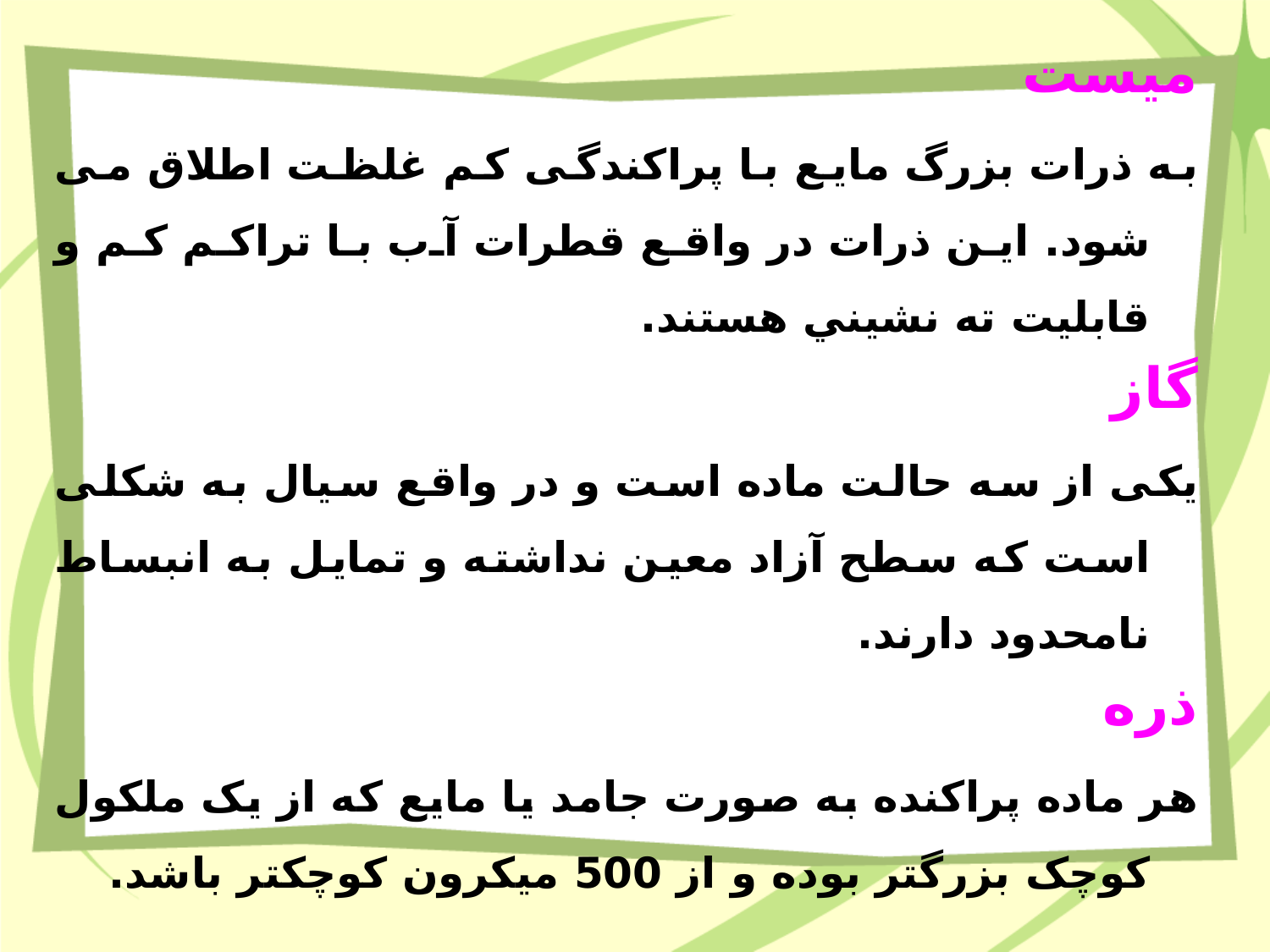

#
ميست
به ذرات بزرگ مایع با پراکندگی کم غلظت اطلاق می شود. این ذرات در واقع قطرات آب با تراکم کم و قابلیت ته نشیني هستند.
گاز
یکی از سه حالت ماده است و در واقع سیال به شکلی است که سطح آزاد معین نداشته و تمایل به انبساط نامحدود دارند.
ذره
هر ماده پراکنده به صورت جامد یا مایع که از یک ملکول کوچک بزرگتر بوده و از 500 میکرون کوچکتر باشد.